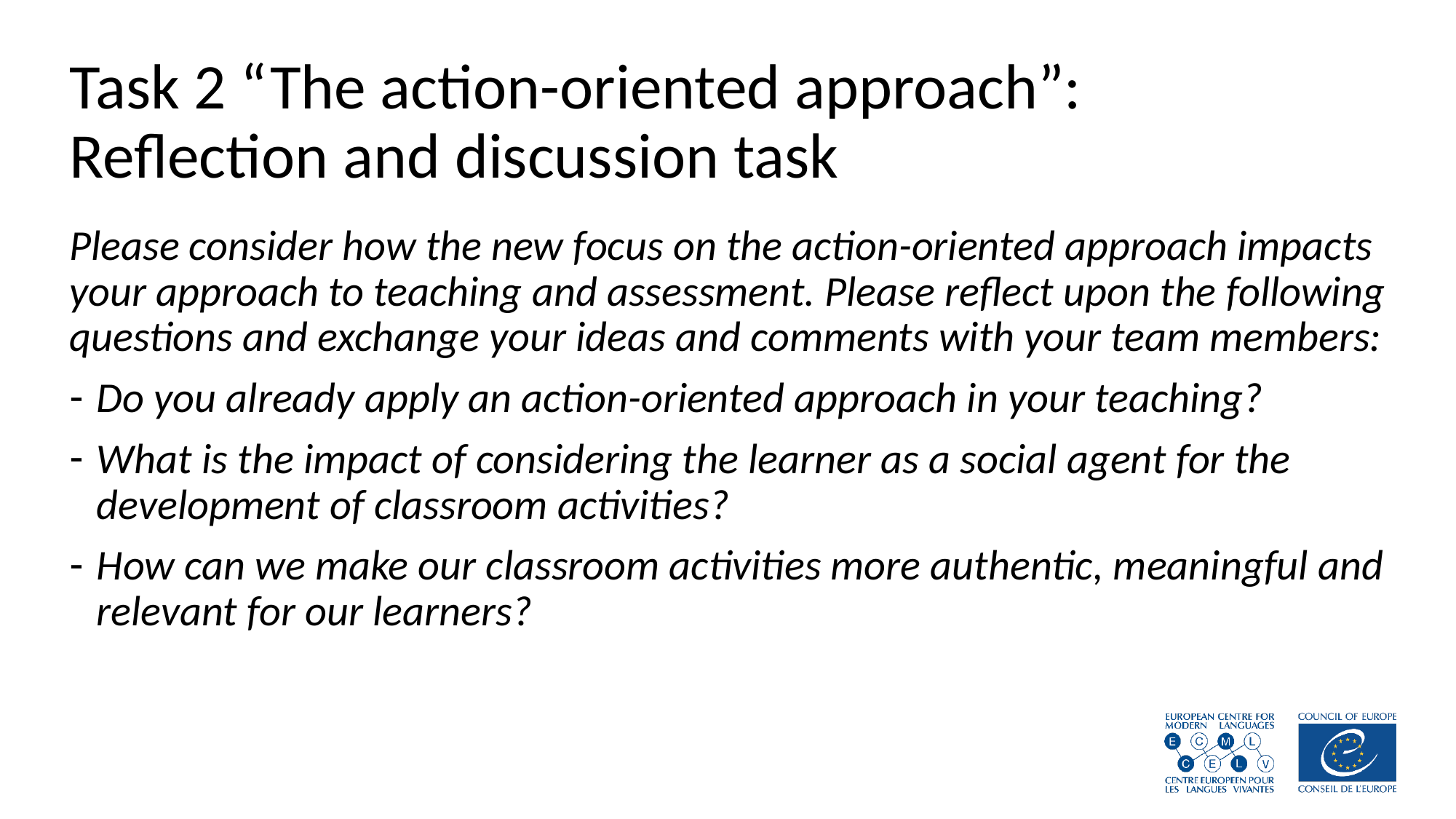

# Task 2 “The action-oriented approach”: Reflection and discussion task
Please consider how the new focus on the action-oriented approach impacts your approach to teaching and assessment. Please reflect upon the following questions and exchange your ideas and comments with your team members:
Do you already apply an action-oriented approach in your teaching?
What is the impact of considering the learner as a social agent for the development of classroom activities?
How can we make our classroom activities more authentic, meaningful and relevant for our learners?